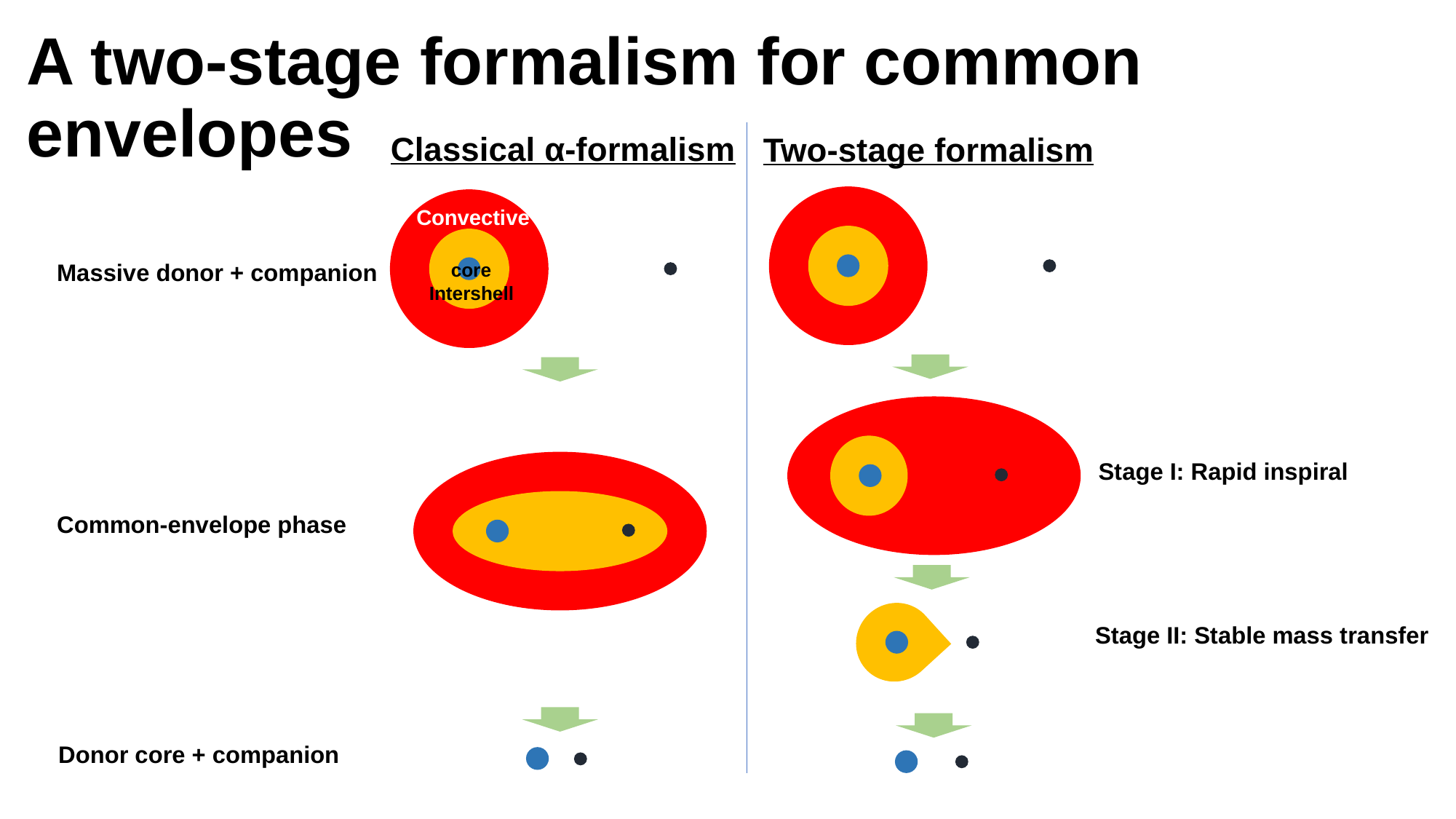

A two-stage formalism for common envelopes
Classical α-formalism
Two-stage formalism

Convective

core
Massive donor + companion

Intershell

Stage I: Rapid inspiral

Common-envelope phase

Stage II: Stable mass transfer

Donor core + companion